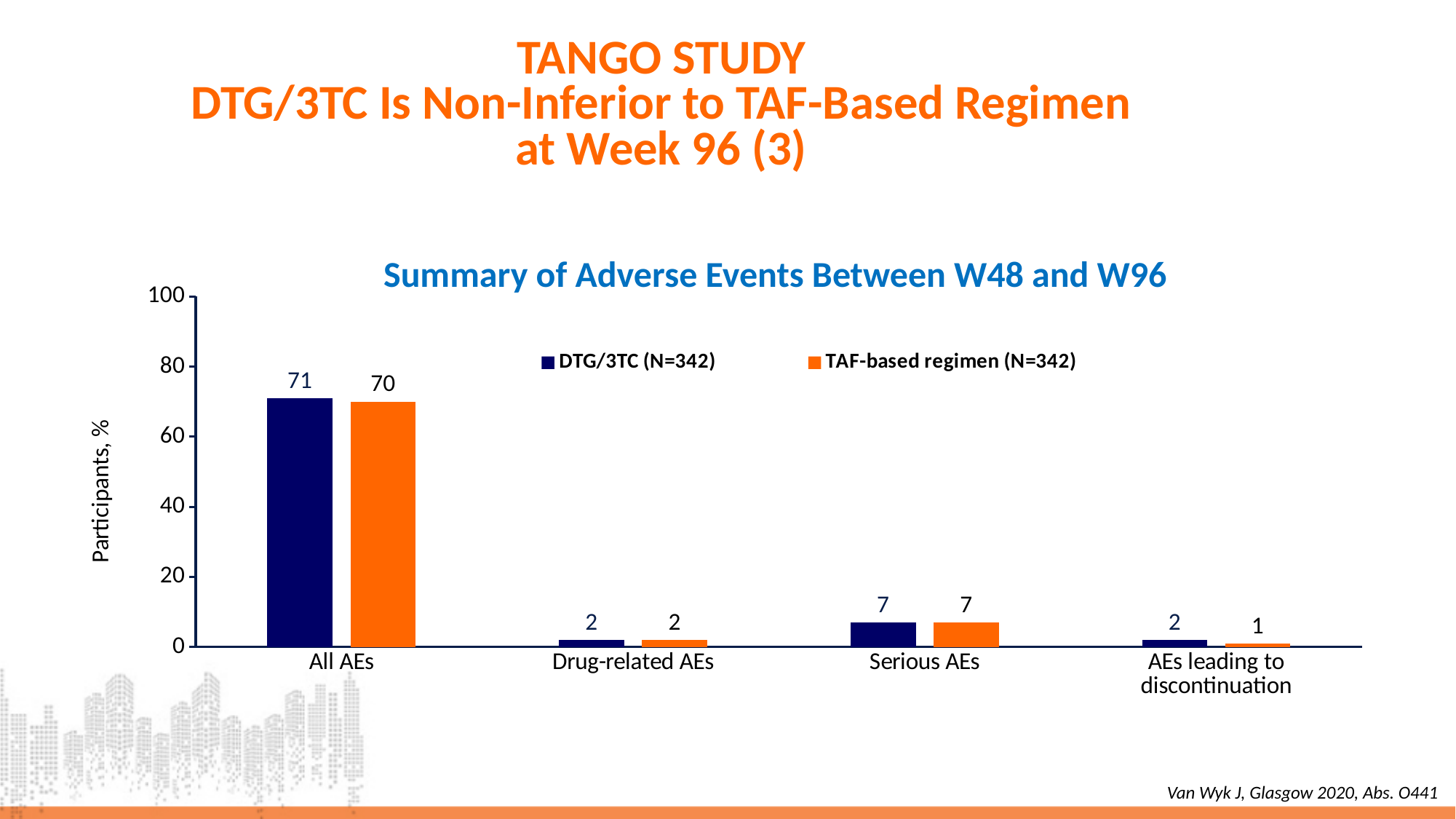

# TANGO STUDY DTG/3TC Is Non-Inferior to TAF-Based Regimen at Week 96 (3)
Summary of Adverse Events Between W48 and W96

### Chart

| Category | DTG/3TC (N=342) | TAF-based regimen (N=342) |
|---|---|---|
| All AEs | 71.0 | 70.0 |
| Drug-related AEs | 2.0 | 2.0 |
| Serious AEs | 7.0 | 7.0 |
| AEs leading to discontinuation | 2.0 | 1.0 |
Van Wyk J, Glasgow 2020, Abs. O441